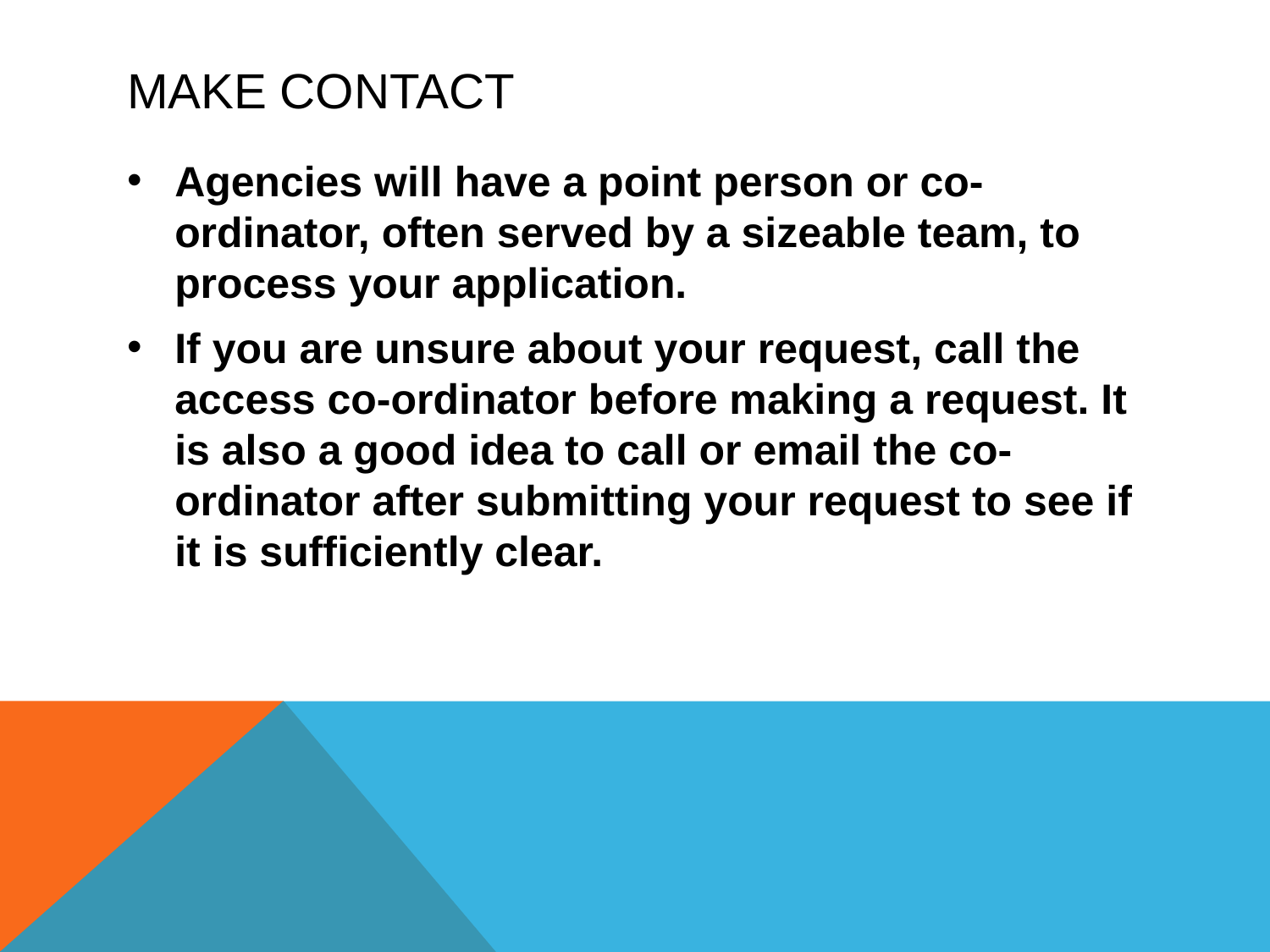

# Make contact
Agencies will have a point person or co-ordinator, often served by a sizeable team, to process your application.
If you are unsure about your request, call the access co-ordinator before making a request. It is also a good idea to call or email the co-ordinator after submitting your request to see if it is sufficiently clear.